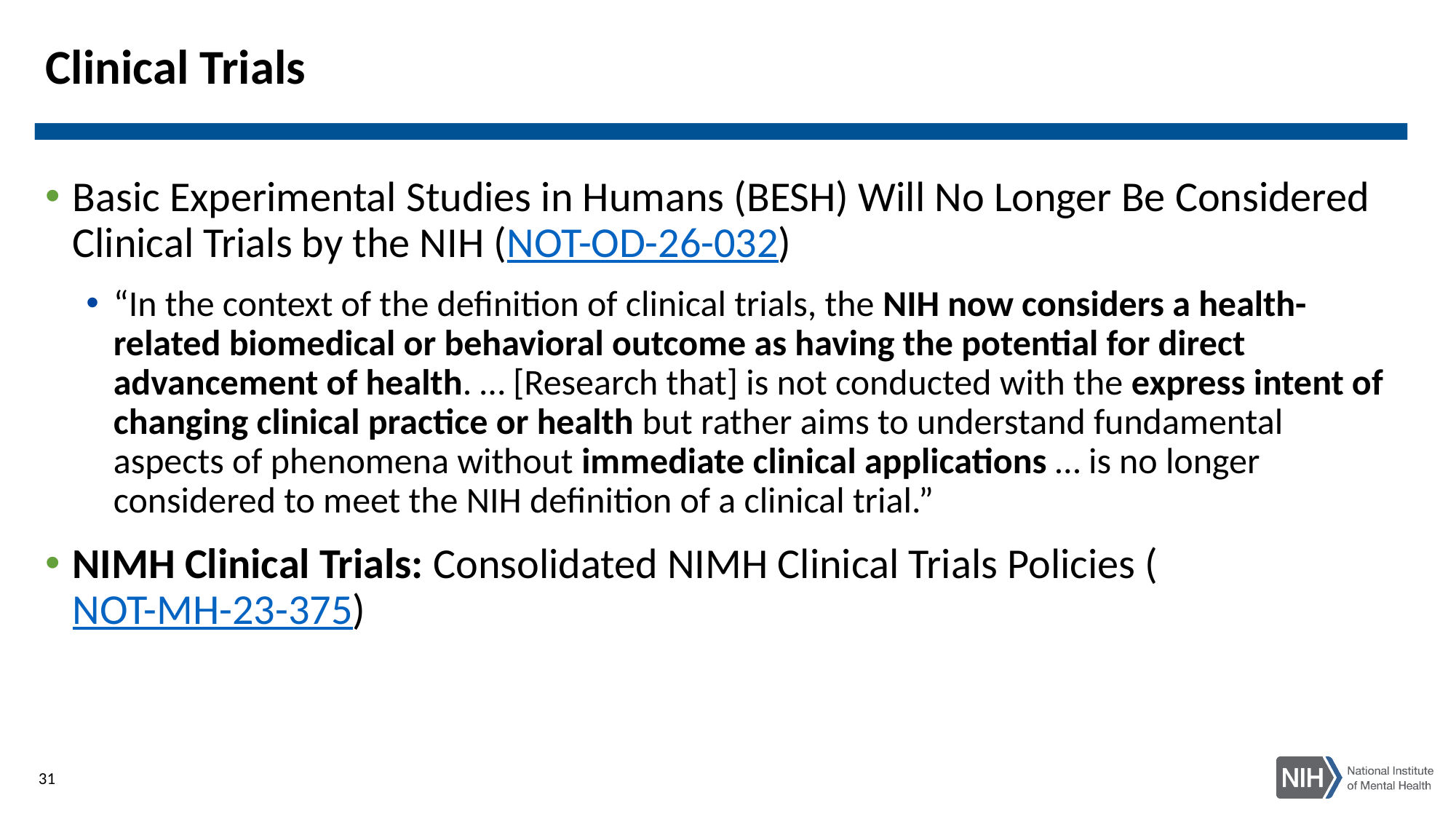

# Clinical Trials
Basic Experimental Studies in Humans (BESH) Will No Longer Be Considered Clinical Trials by the NIH (NOT-OD-26-032)
“In the context of the definition of clinical trials, the NIH now considers a health-related biomedical or behavioral outcome as having the potential for direct advancement of health. … [Research that] is not conducted with the express intent of changing clinical practice or health but rather aims to understand fundamental aspects of phenomena without immediate clinical applications … is no longer considered to meet the NIH definition of a clinical trial.”
NIMH Clinical Trials: Consolidated NIMH Clinical Trials Policies (NOT-MH-23-375)

31